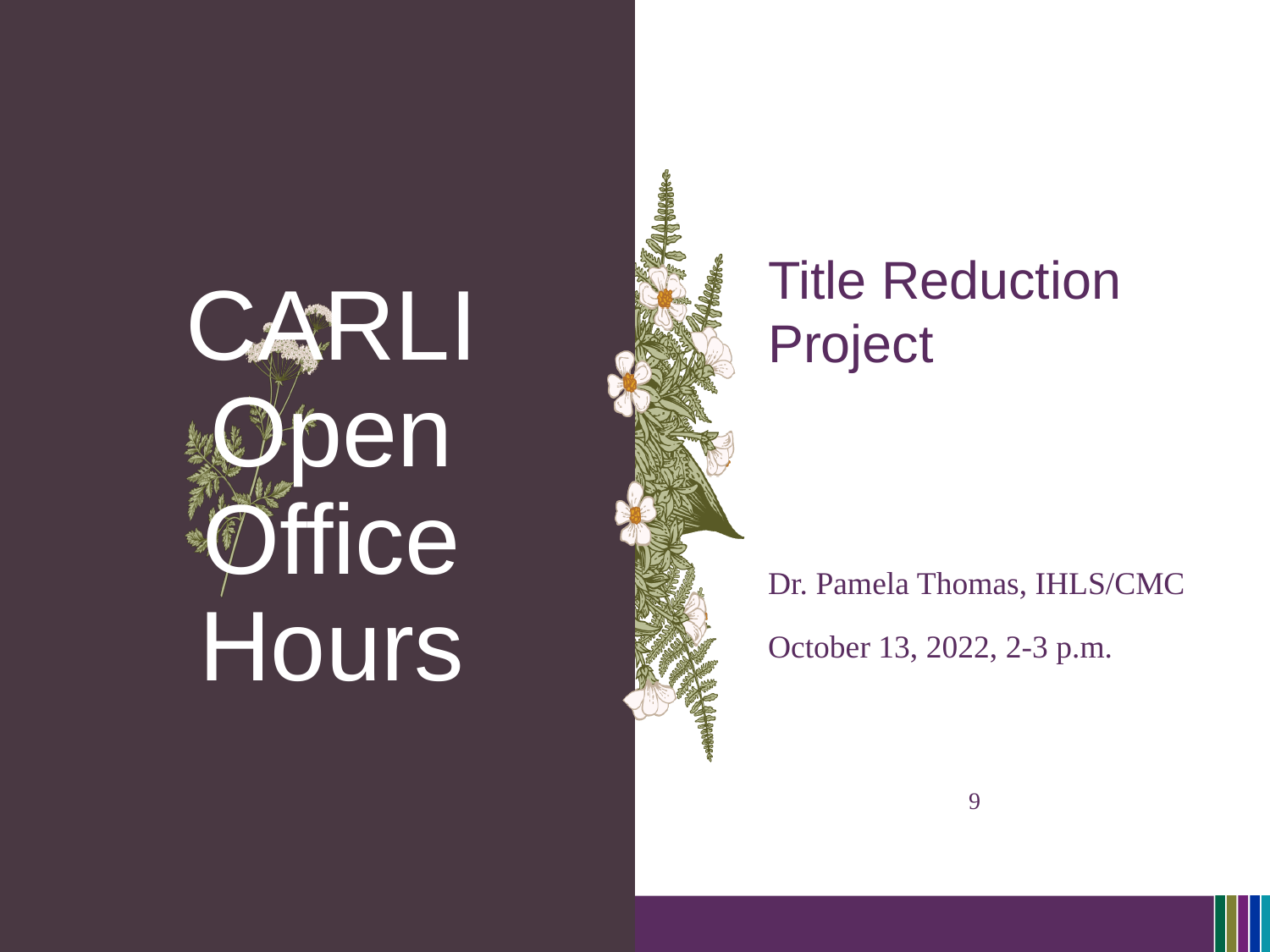

# Title Reduction Project
CARLI Open Office Hours
Dr. Pamela Thomas, IHLS/CMC
October 13, 2022, 2-3 p.m.
9